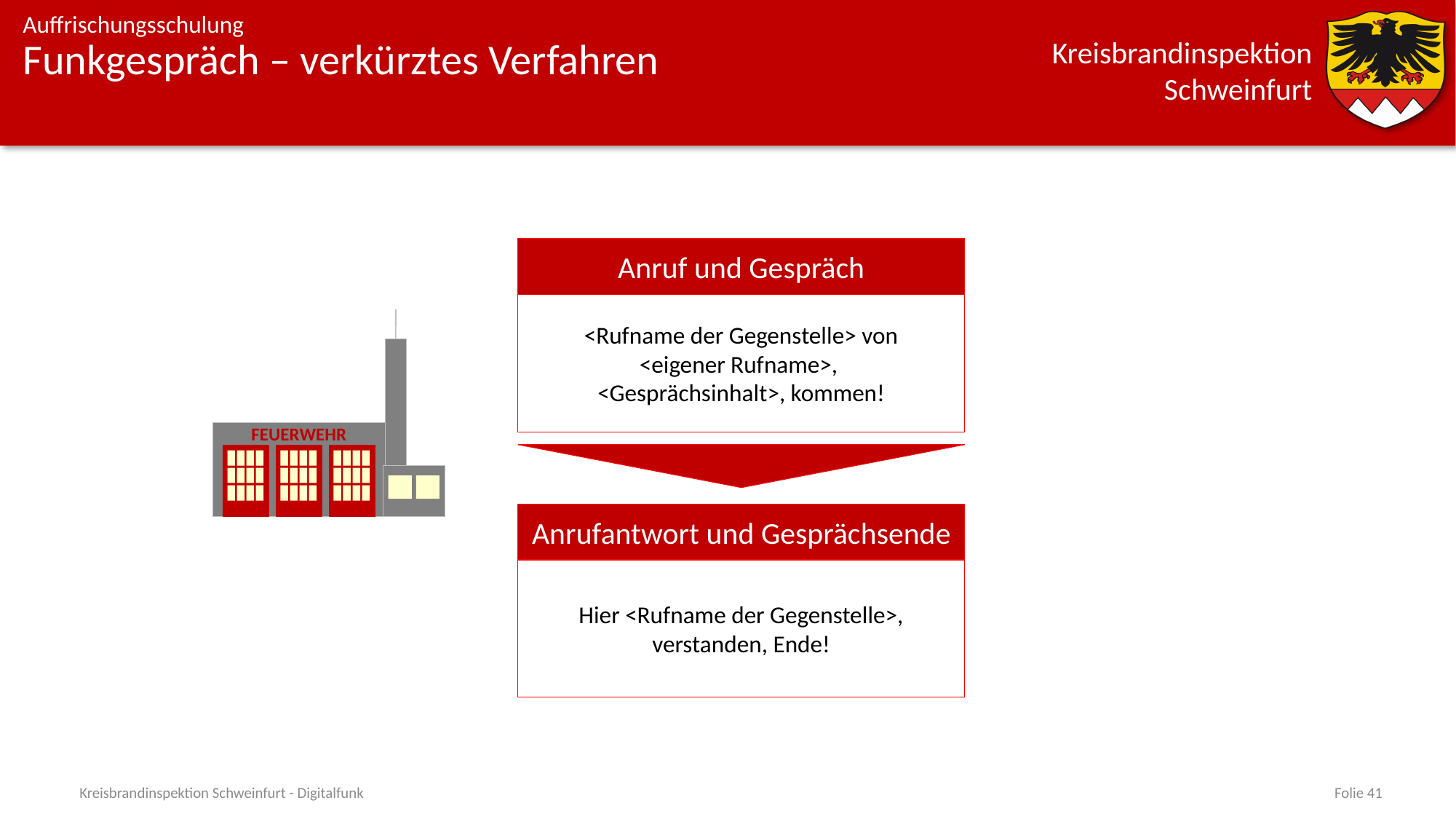

# Funkgespräch – verkürztes Verfahren
Anruf und Gespräch
<Rufname der Gegenstelle> von
<eigener Rufname>,
<Gesprächsinhalt>, kommen!

FEUERWEHR

Anrufantwort und Gesprächsende
Hier <Rufname der Gegenstelle>, verstanden, Ende!
Kreisbrandinspektion Schweinfurt - Digitalfunk
Folie 41